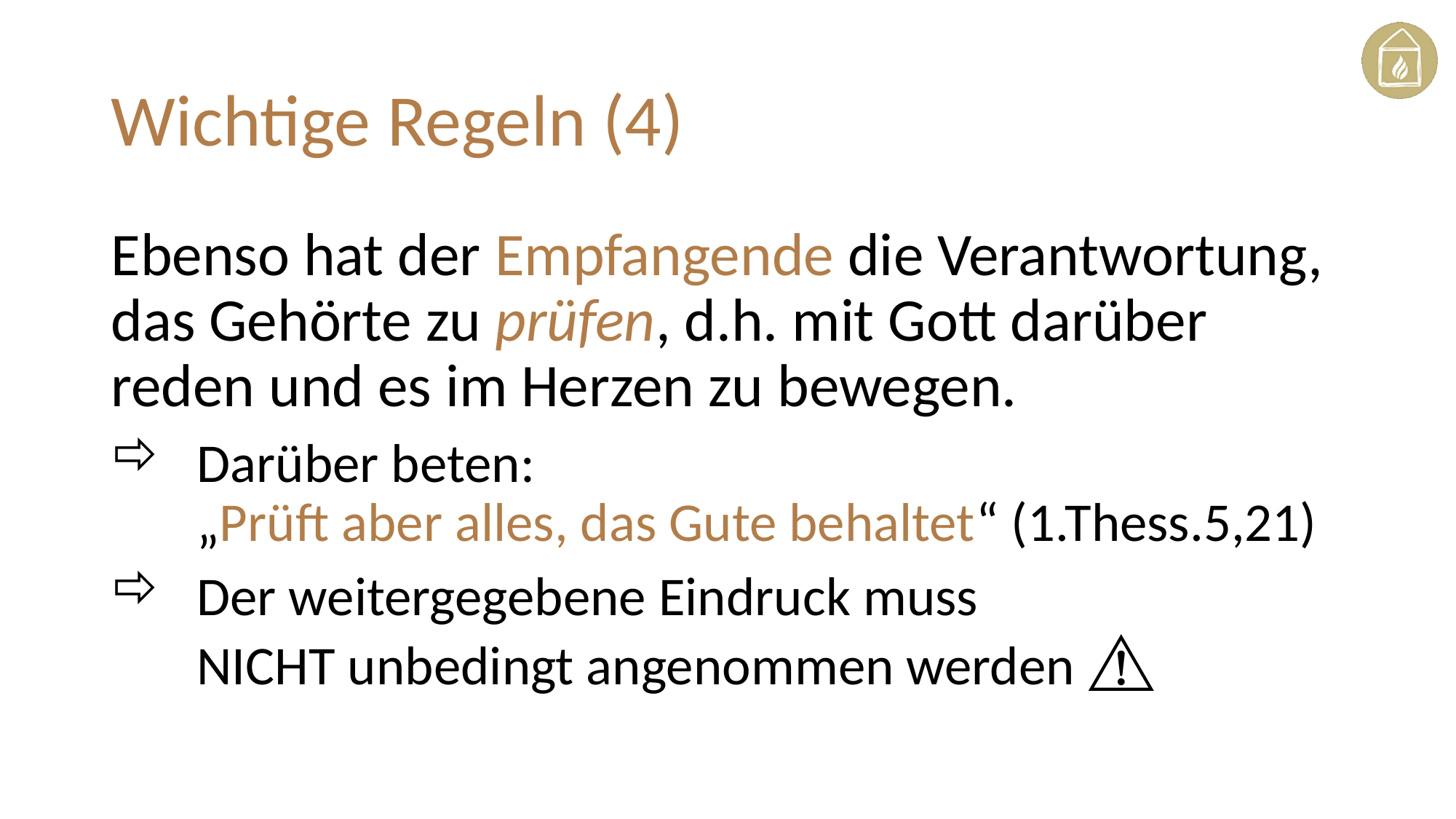

# Wichtige Regeln (4)
Ebenso hat der Empfangende die Verantwortung, das Gehörte zu prüfen, d.h. mit Gott darüber reden und es im Herzen zu bewegen.
Darüber beten:
„Prüft aber alles, das Gute behaltet“ (1.Thess.5,21)
Der weitergegebene Eindruck muss
NICHT unbedingt angenommen werden ⚠